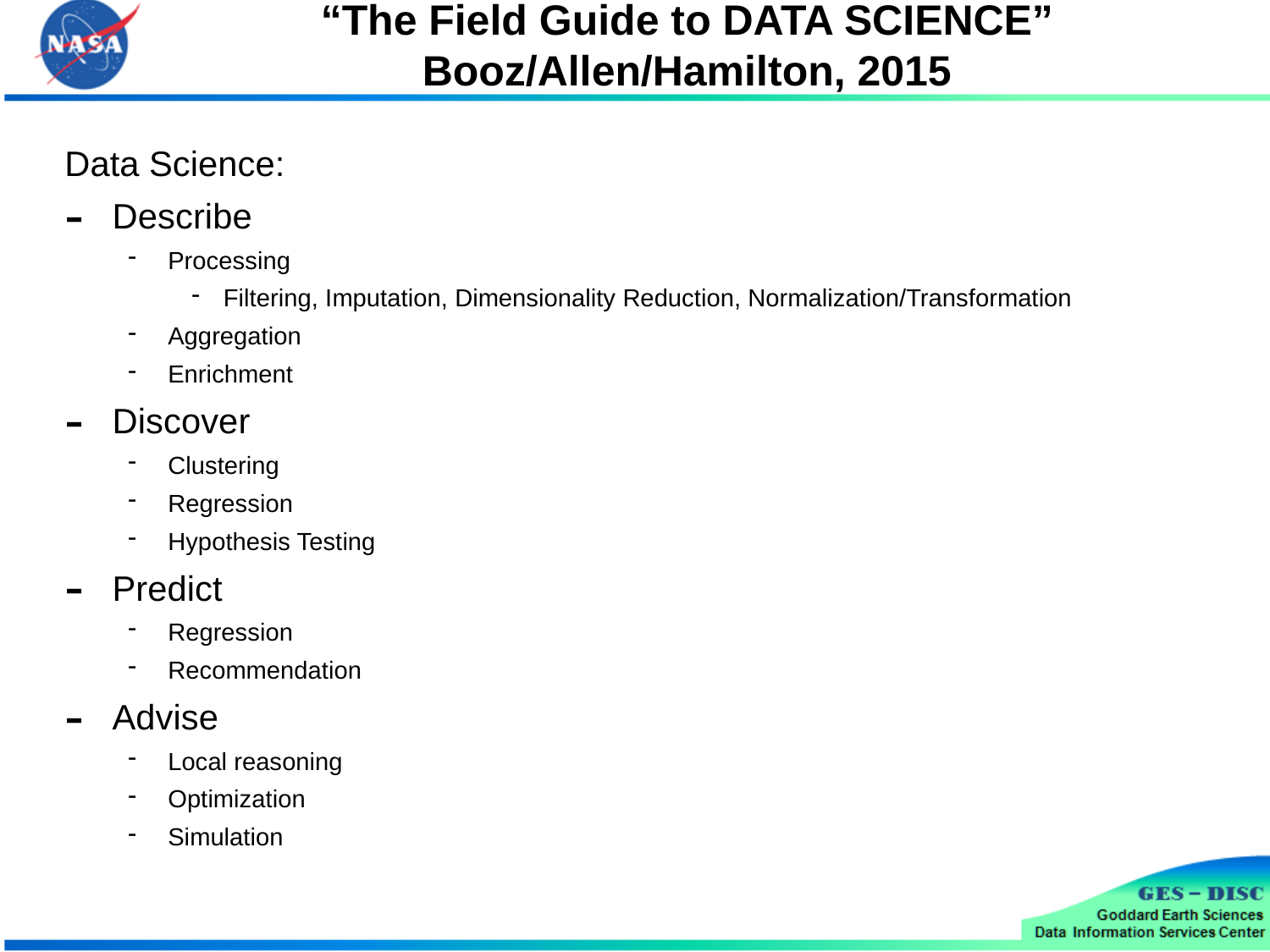

# “The Field Guide to DATA SCIENCE” Booz/Allen/Hamilton, 2015
Data Science:
Describe
Processing
Filtering, Imputation, Dimensionality Reduction, Normalization/Transformation
Aggregation
Enrichment
Discover
Clustering
Regression
Hypothesis Testing
Predict
Regression
Recommendation
Advise
Local reasoning
Optimization
Simulation